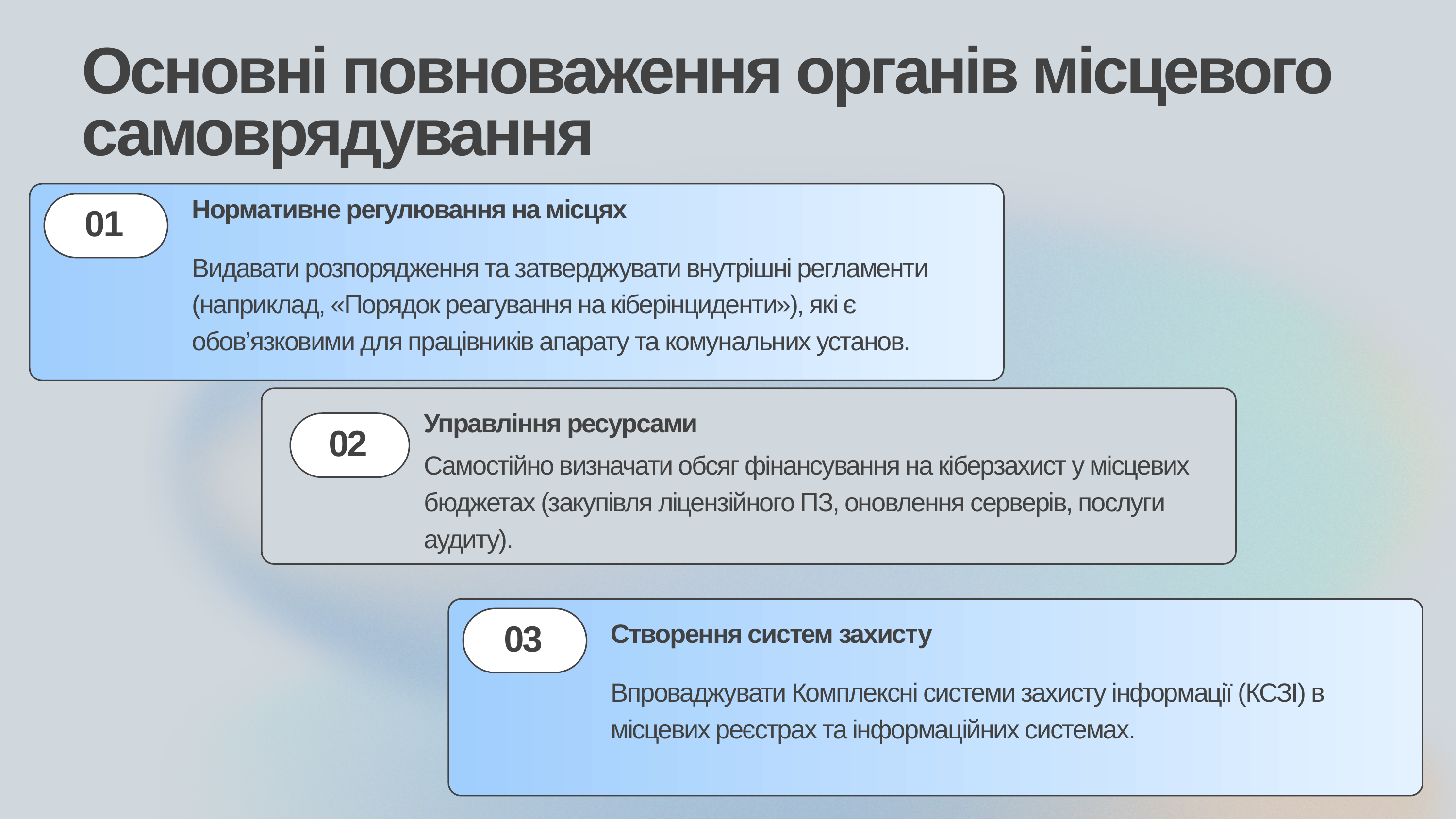

Основні повноваження органів місцевого самоврядування

Нормативне регулювання на місцях
01
Видавати розпорядження та затверджувати внутрішні регламенти (наприклад, «Порядок реагування на кіберінциденти»), які є обов’язковими для працівників апарату та комунальних установ.

Управління ресурсами

02
Самостійно визначати обсяг фінансування на кіберзахист у місцевих бюджетах (закупівля ліцензійного ПЗ, оновлення серверів, послуги аудиту).

Створення систем захисту
03
Впроваджувати Комплексні системи захисту інформації (КСЗІ) в місцевих реєстрах та інформаційних системах.